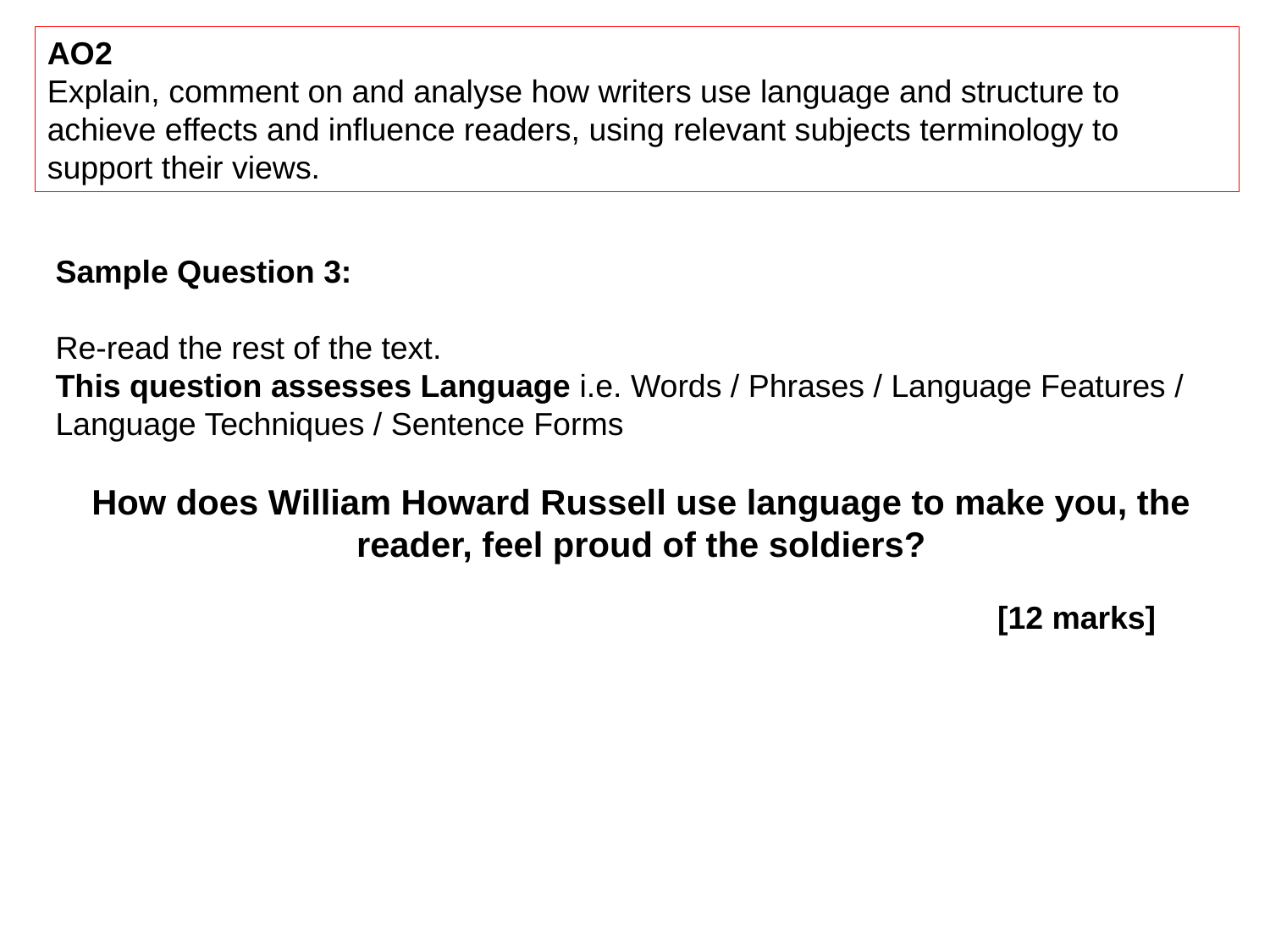

AO2
Explain, comment on and analyse how writers use language and structure to achieve effects and influence readers, using relevant subjects terminology to support their views.
Sample Question 3:

Re-read the rest of the text.
This question assesses Language i.e. Words / Phrases / Language Features / Language Techniques / Sentence Forms

How does William Howard Russell use language to make you, the reader, feel proud of the soldiers?

[12 marks]